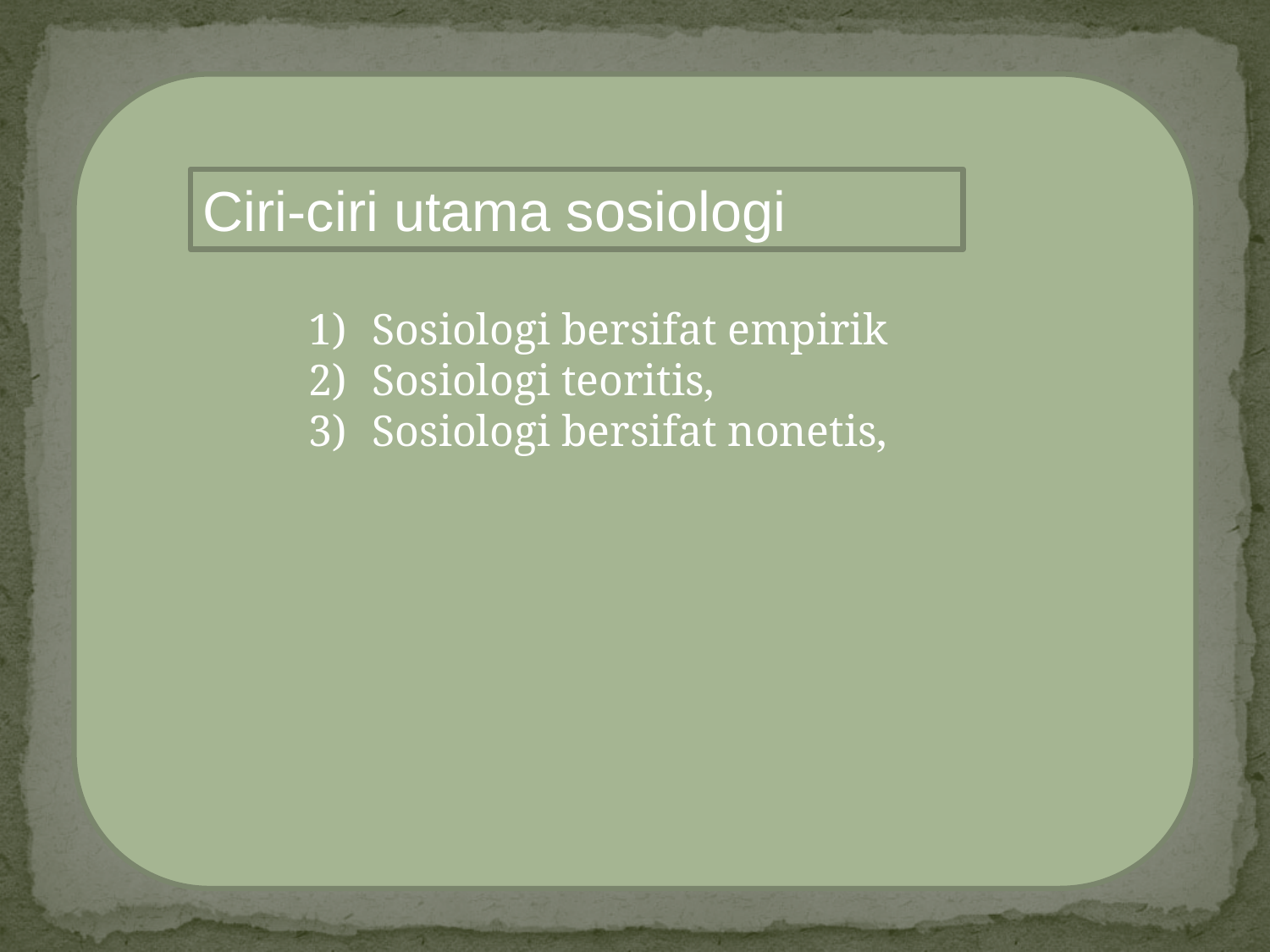

Ciri-ciri utama sosiologi
Sosiologi bersifat empirik
Sosiologi teoritis,
Sosiologi bersifat nonetis,